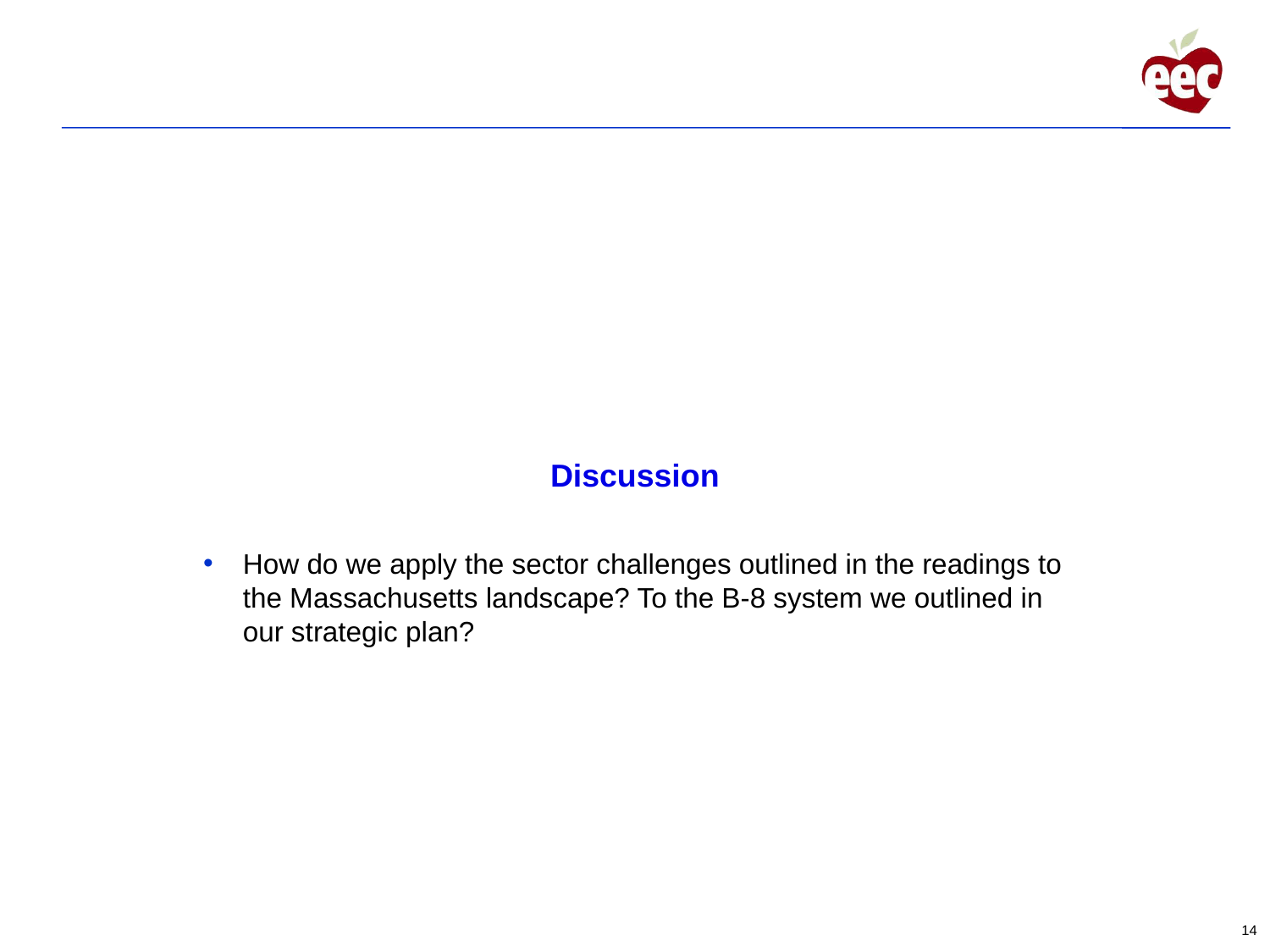

# Discussion
How do we apply the sector challenges outlined in the readings to the Massachusetts landscape? To the B-8 system we outlined in our strategic plan?
14